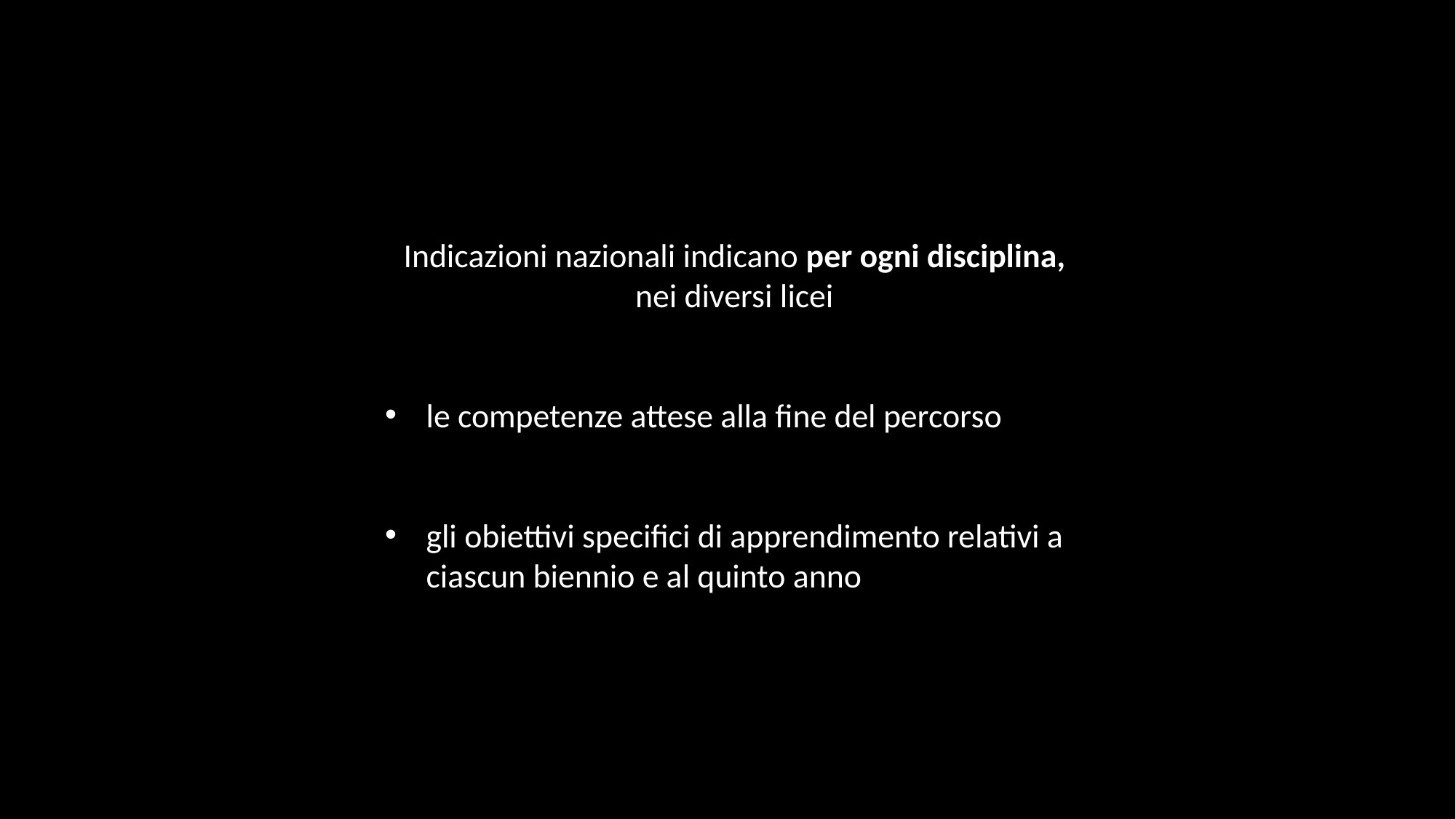

Indicazioni nazionali indicano per ogni disciplina,
nei diversi licei

le competenze attese alla fine del percorso

gli obiettivi specifici di apprendimento relativi a ciascun biennio e al quinto anno